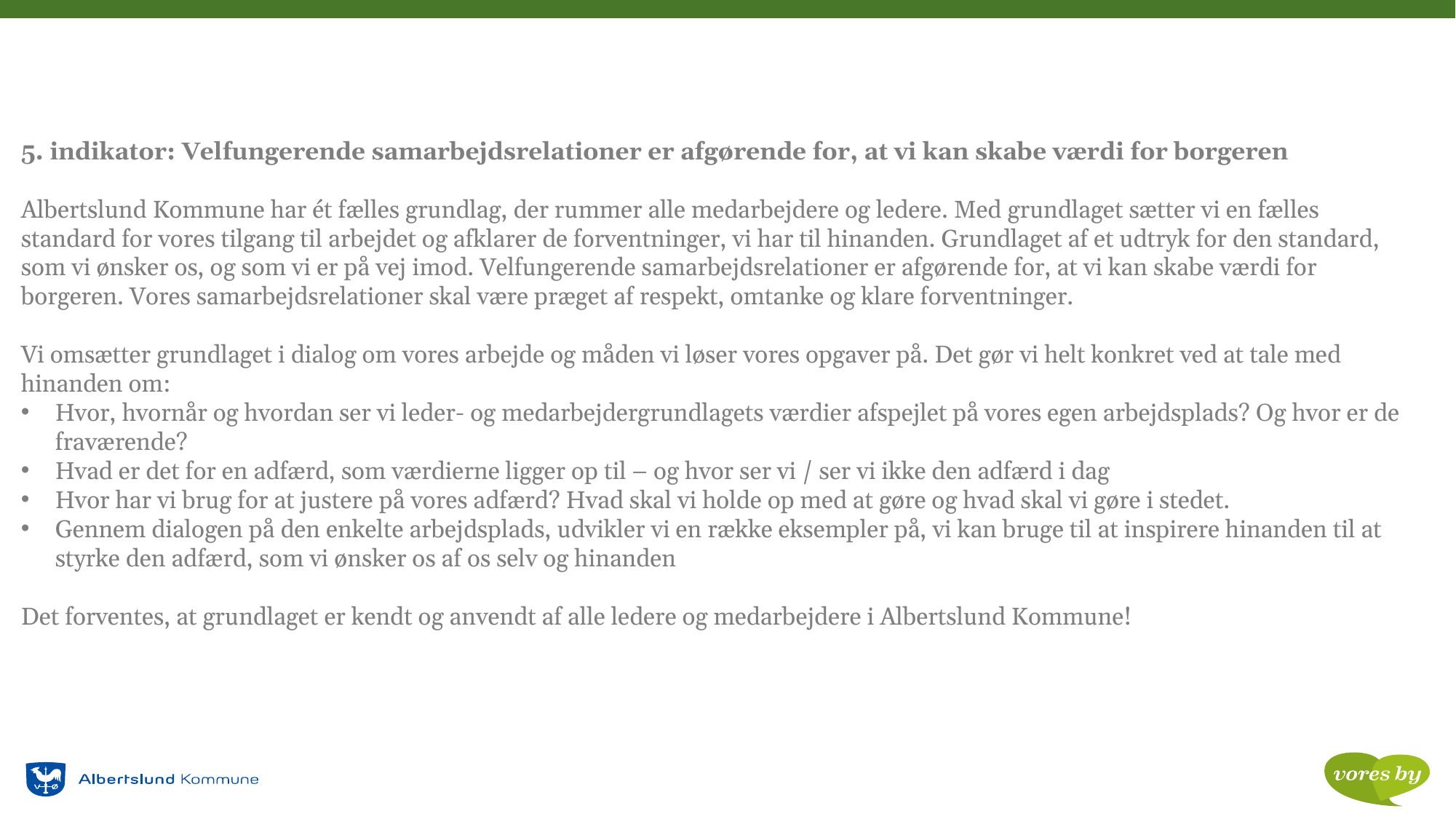

5. indikator: Velfungerende samarbejdsrelationer er afgørende for, at vi kan skabe værdi for borgeren

Albertslund Kommune har ét fælles grundlag, der rummer alle medarbejdere og ledere. Med grundlaget sætter vi en fælles standard for vores tilgang til arbejdet og afklarer de forventninger, vi har til hinanden. Grundlaget af et udtryk for den standard, som vi ønsker os, og som vi er på vej imod. Velfungerende samarbejdsrelationer er afgørende for, at vi kan skabe værdi for borgeren. Vores samarbejdsrelationer skal være præget af respekt, omtanke og klare forventninger.

Vi omsætter grundlaget i dialog om vores arbejde og måden vi løser vores opgaver på. Det gør vi helt konkret ved at tale med hinanden om:
Hvor, hvornår og hvordan ser vi leder- og medarbejdergrundlagets værdier afspejlet på vores egen arbejdsplads? Og hvor er de fraværende?
Hvad er det for en adfærd, som værdierne ligger op til – og hvor ser vi / ser vi ikke den adfærd i dag
Hvor har vi brug for at justere på vores adfærd? Hvad skal vi holde op med at gøre og hvad skal vi gøre i stedet.
Gennem dialogen på den enkelte arbejdsplads, udvikler vi en række eksempler på, vi kan bruge til at inspirere hinanden til at styrke den adfærd, som vi ønsker os af os selv og hinanden

Det forventes, at grundlaget er kendt og anvendt af alle ledere og medarbejdere i Albertslund Kommune!